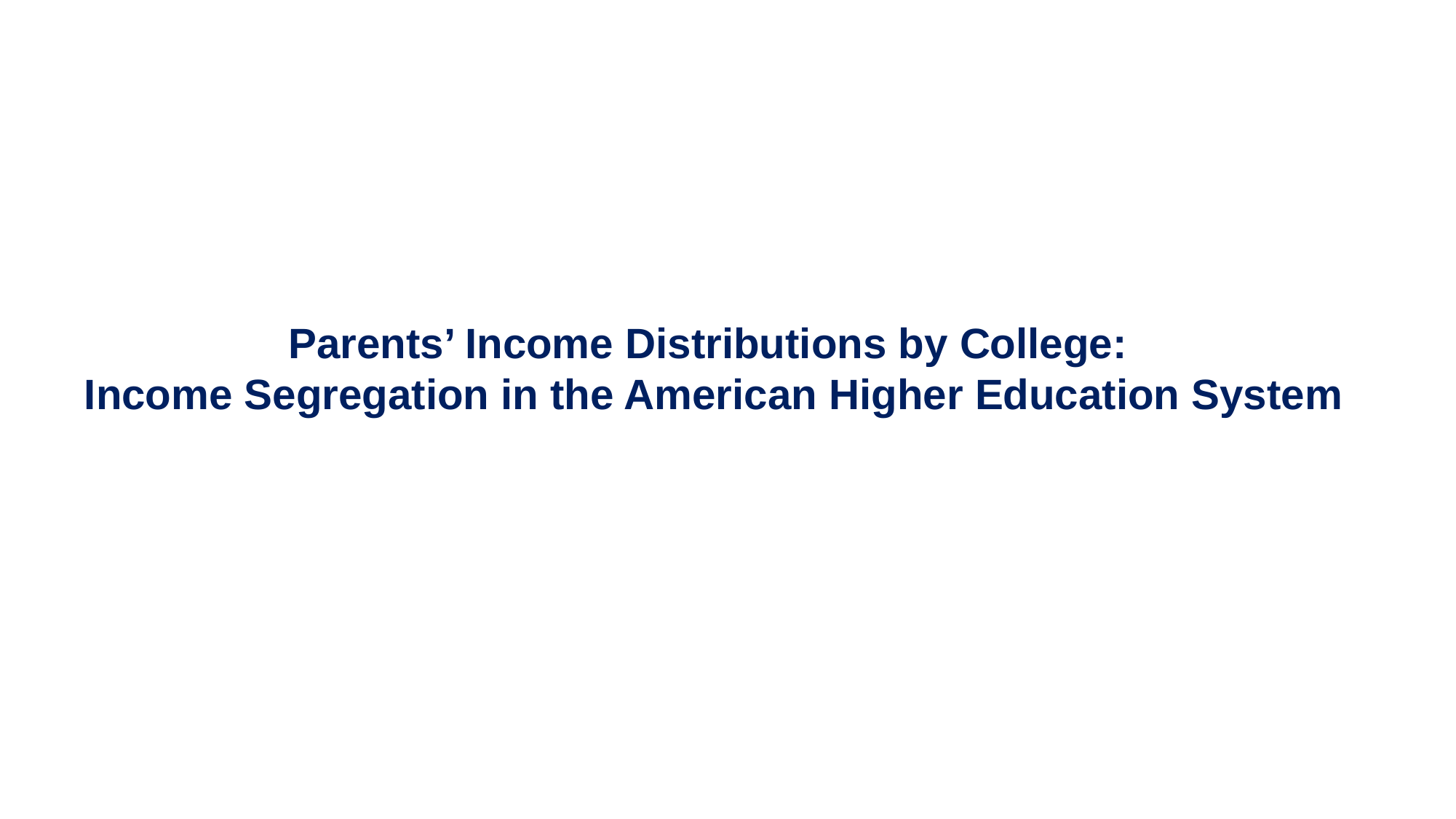

Parents’ Income Distributions by College:
Income Segregation in the American Higher Education System